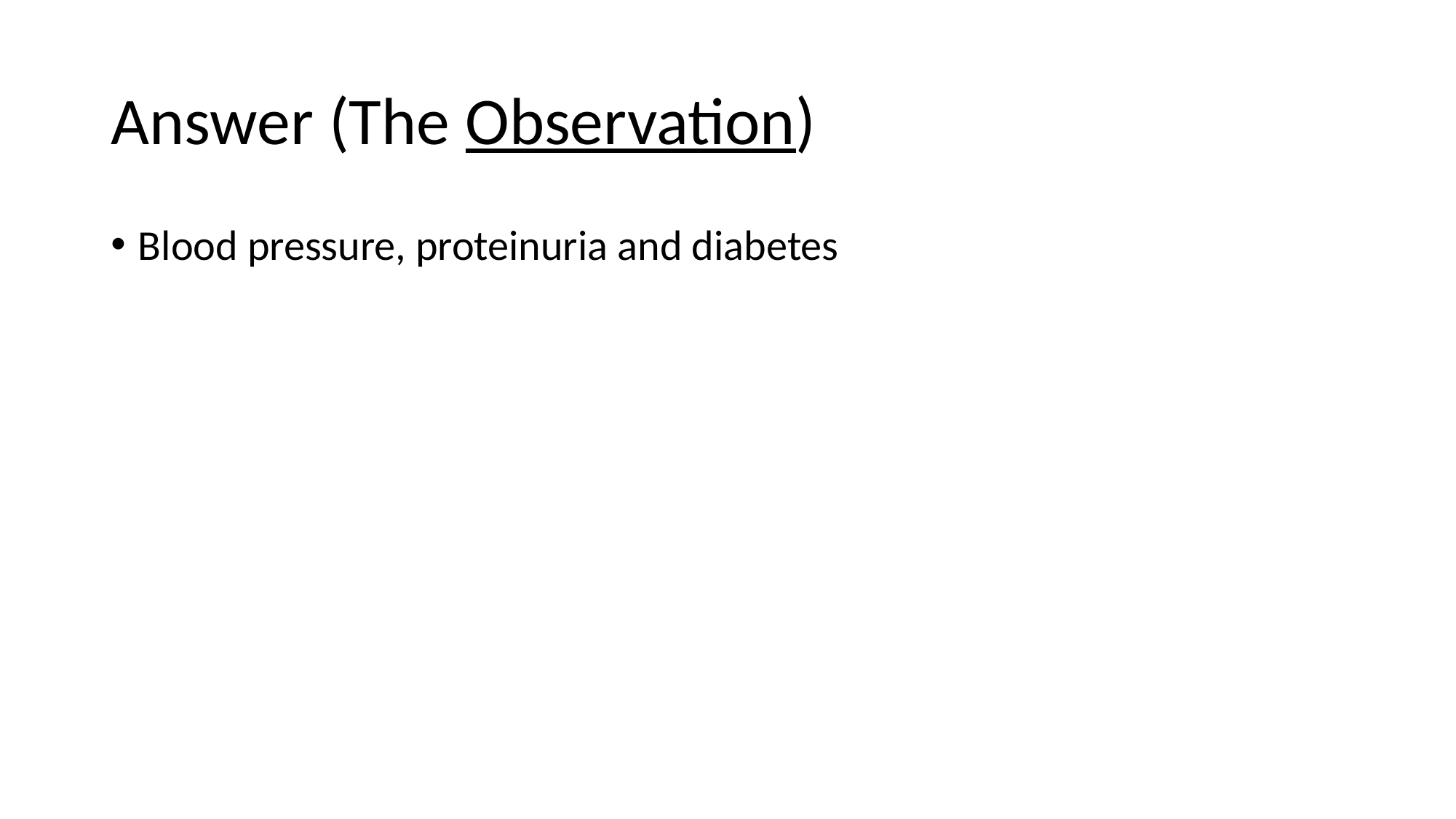

# Answer (The Observation)
Blood pressure, proteinuria and diabetes